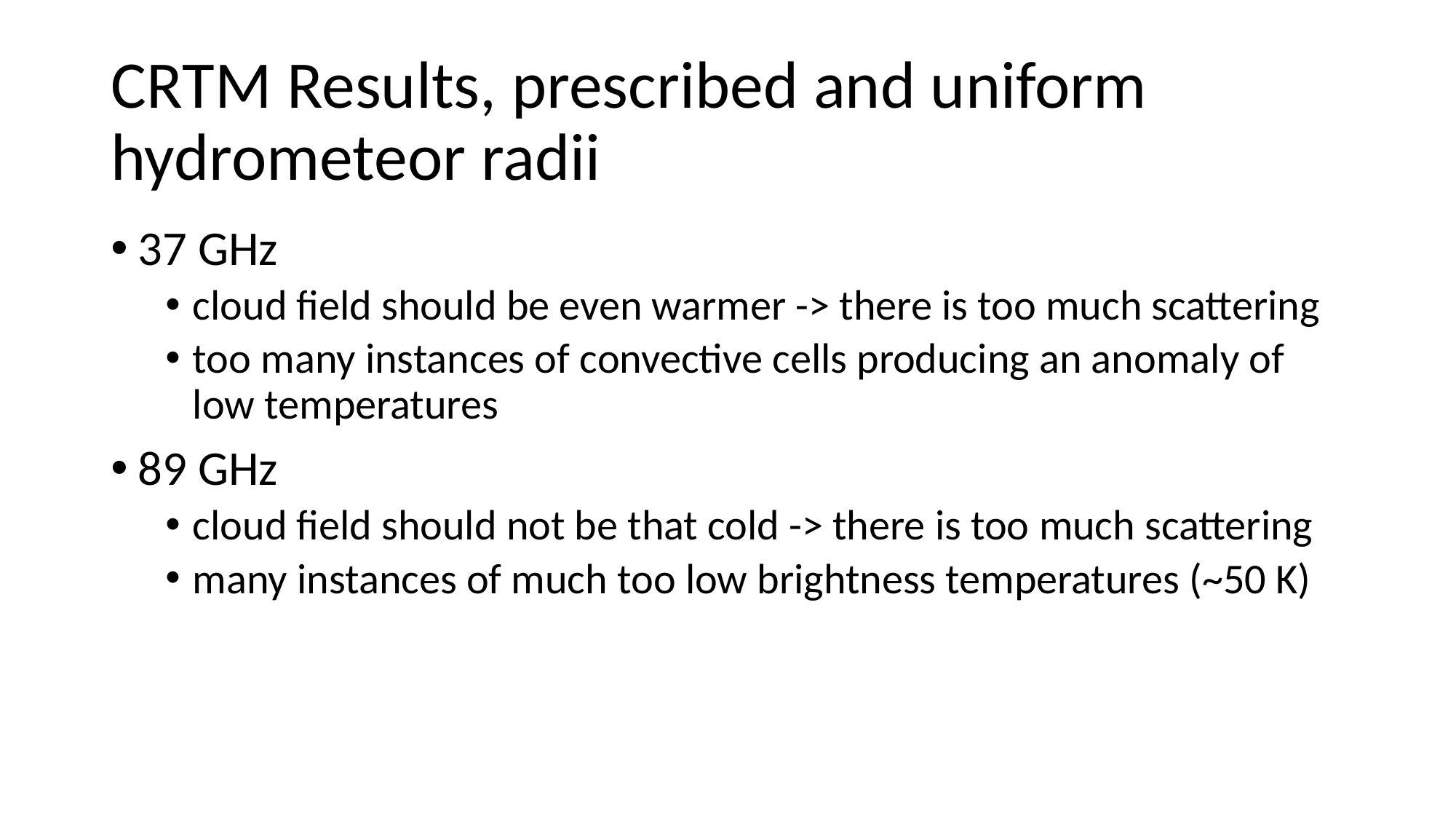

# CRTM Results, prescribed and uniform hydrometeor radii
37 GHz
cloud field should be even warmer -> there is too much scattering
too many instances of convective cells producing an anomaly of low temperatures
89 GHz
cloud field should not be that cold -> there is too much scattering
many instances of much too low brightness temperatures (~50 K)